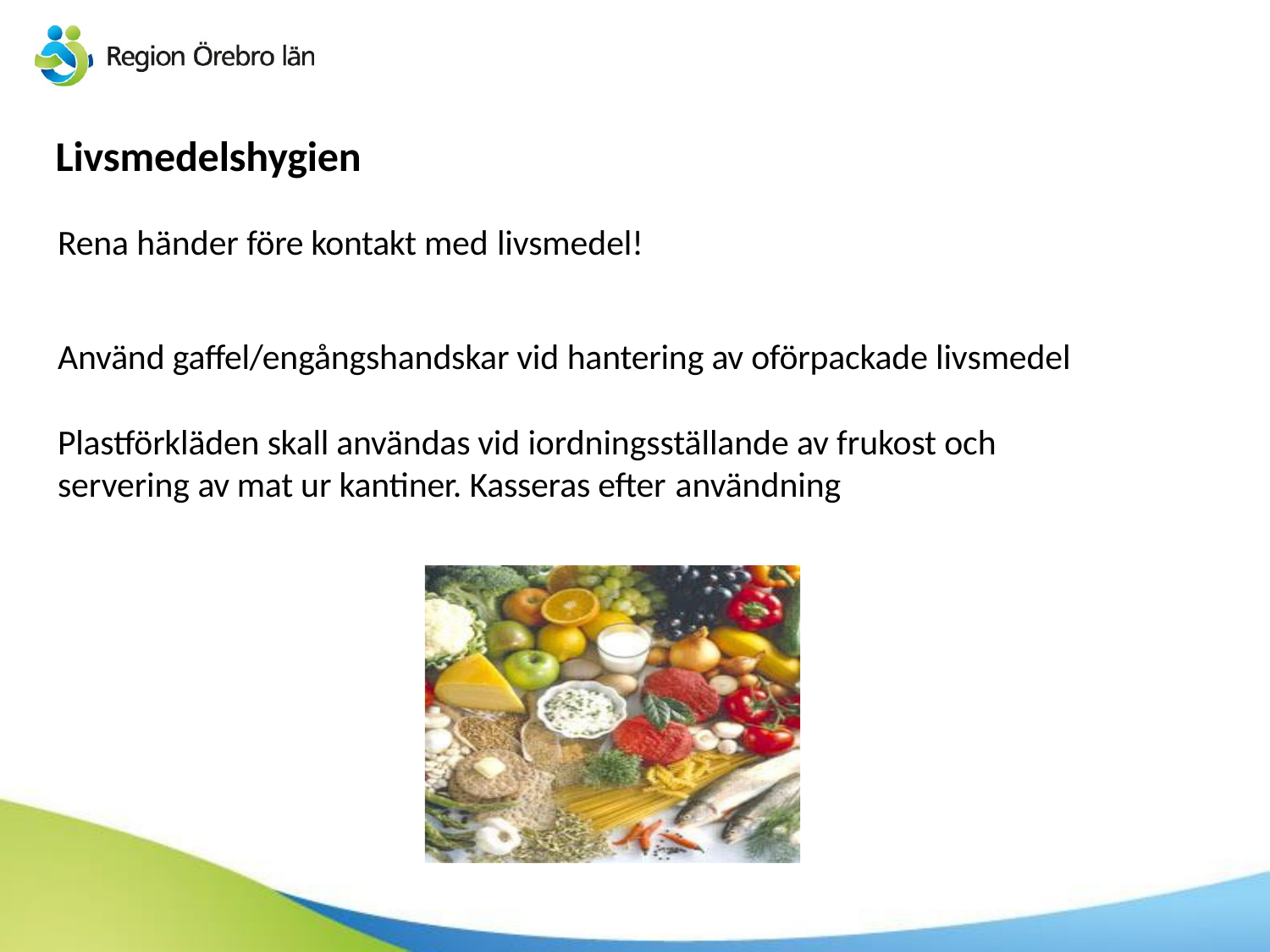

# Livsmedelshygien
Rena händer före kontakt med livsmedel!
Använd gaffel/engångshandskar vid hantering av oförpackade livsmedel  Plastförkläden skall användas vid iordningsställande av frukost och
servering av mat ur kantiner. Kasseras efter användning